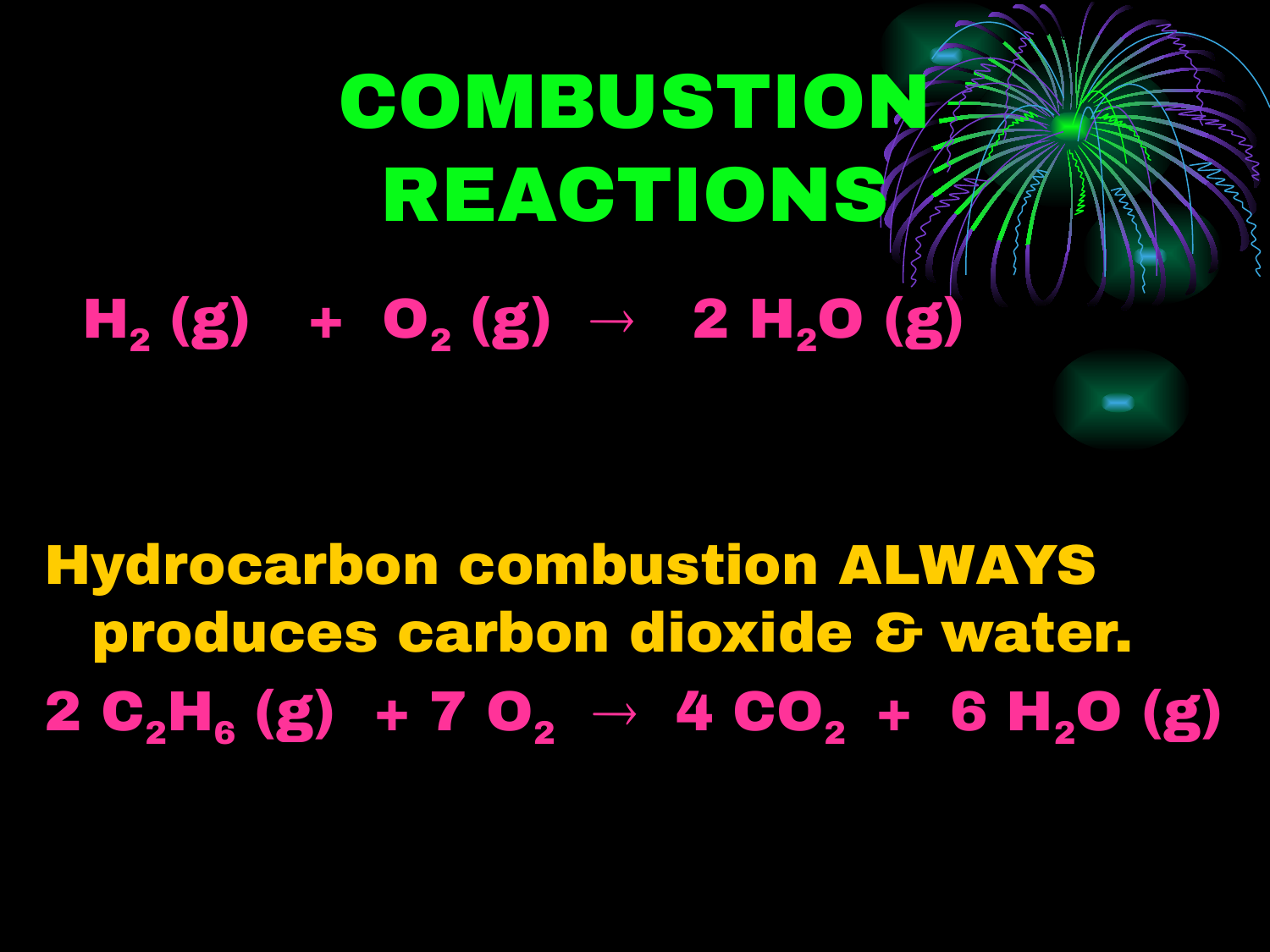

# COMBUSTION REACTIONS
  H2 (g)   +  O2 (g)  →   2 H2O (g)

Hydrocarbon combustion ALWAYS produces carbon dioxide & water.
2 C2H6 (g)  + 7 O2  →  4 CO2  +  6 H2O (g)